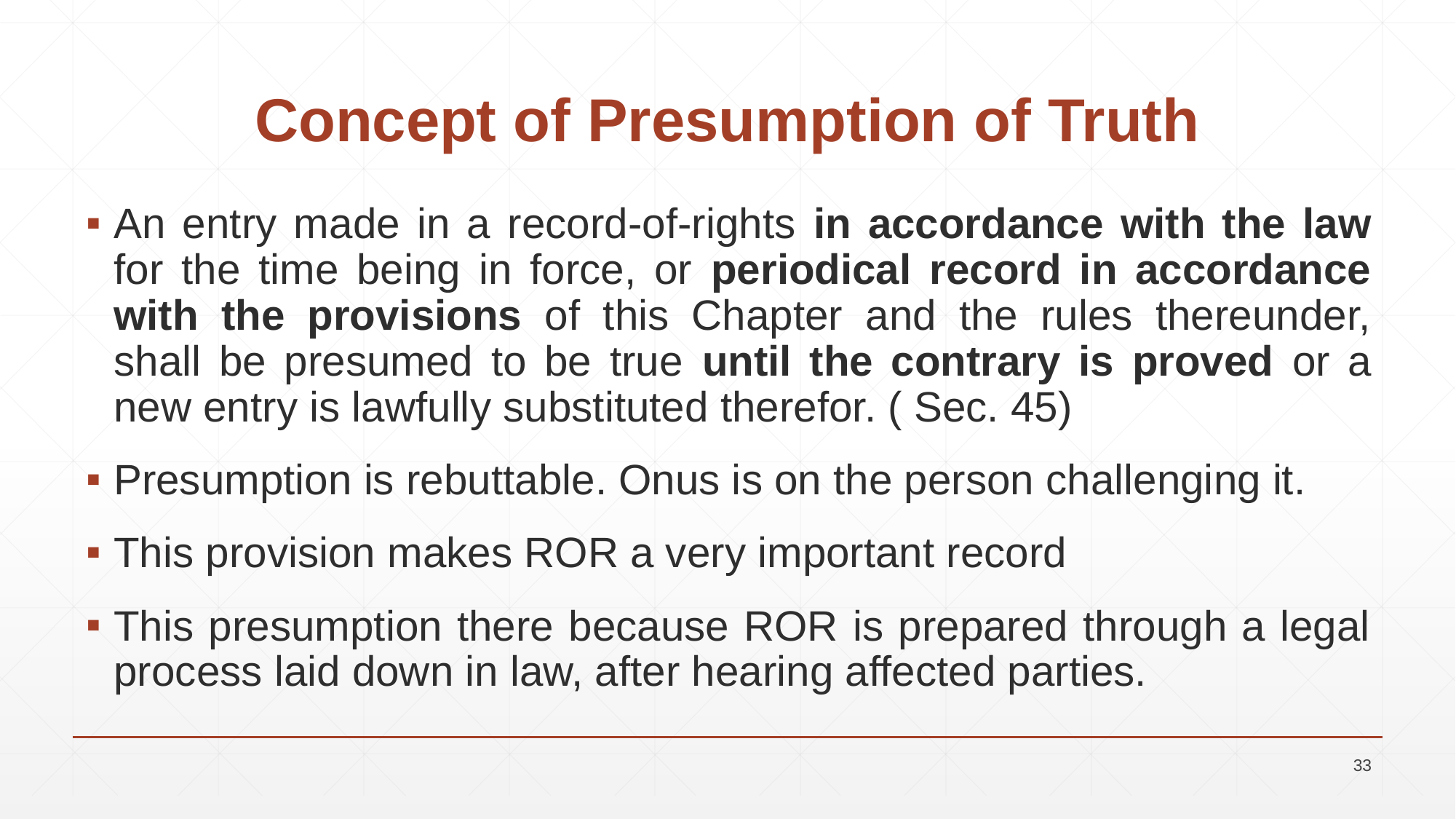

# Concept of Presumption of Truth
An entry made in a record-of-rights in accordance with the law for the time being in force, or periodical record in accordance with the provisions of this Chapter and the rules thereunder, shall be presumed to be true until the contrary is proved or a new entry is lawfully substituted therefor. ( Sec. 45)
Presumption is rebuttable. Onus is on the person challenging it.
This provision makes ROR a very important record
This presumption there because ROR is prepared through a legal process laid down in law, after hearing affected parties.

33